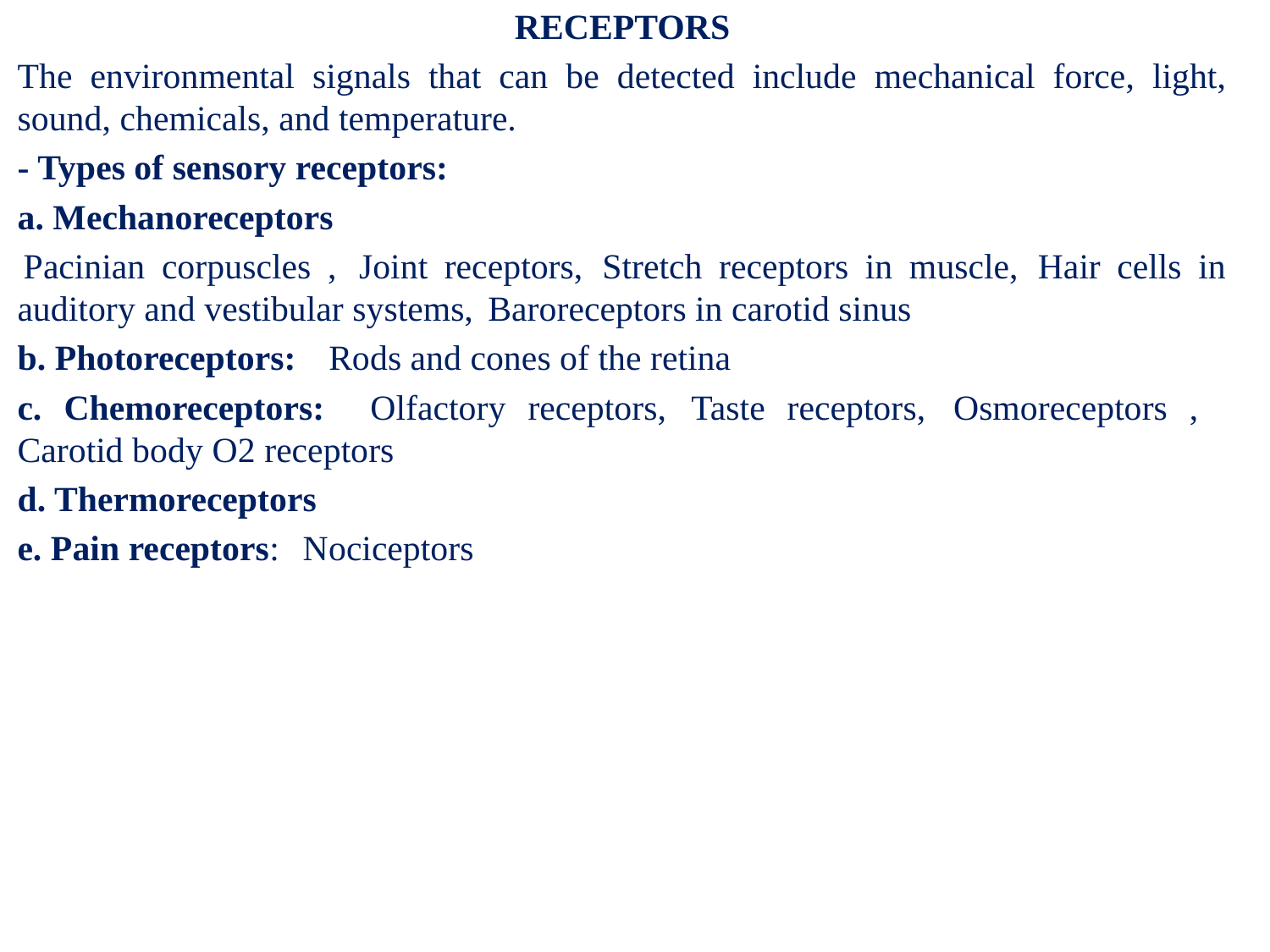

RECEPTORS
The environmental signals that can be detected include mechanical force, light, sound, chemicals, and temperature.
- Types of sensory receptors:
a. Mechanoreceptors
  Pacinian corpuscles ,   Joint receptors,  Stretch receptors in muscle,  Hair cells in auditory and vestibular systems,   Baroreceptors in carotid sinus
b. Photoreceptors:    Rods and cones of the retina
c. Chemoreceptors:    Olfactory receptors,  Taste receptors,   Osmoreceptors ,   Carotid body O2 receptors
d. Thermoreceptors
e. Pain receptors:   Nociceptors